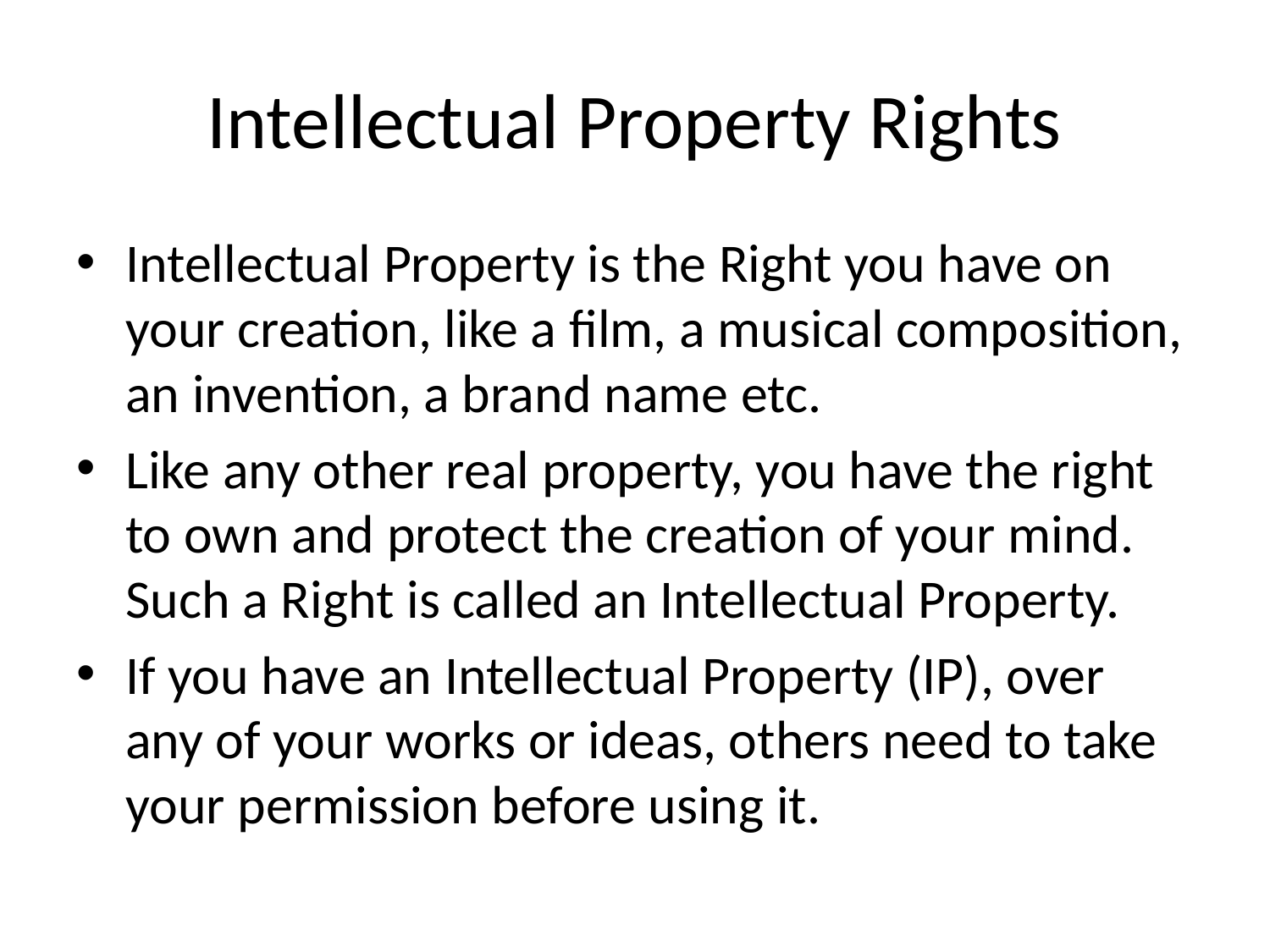

# Intellectual Property Rights
Intellectual Property is the Right you have on your creation, like a film, a musical composition, an invention, a brand name etc.
Like any other real property, you have the right to own and protect the creation of your mind. Such a Right is called an Intellectual Property.
If you have an Intellectual Property (IP), over any of your works or ideas, others need to take your permission before using it.